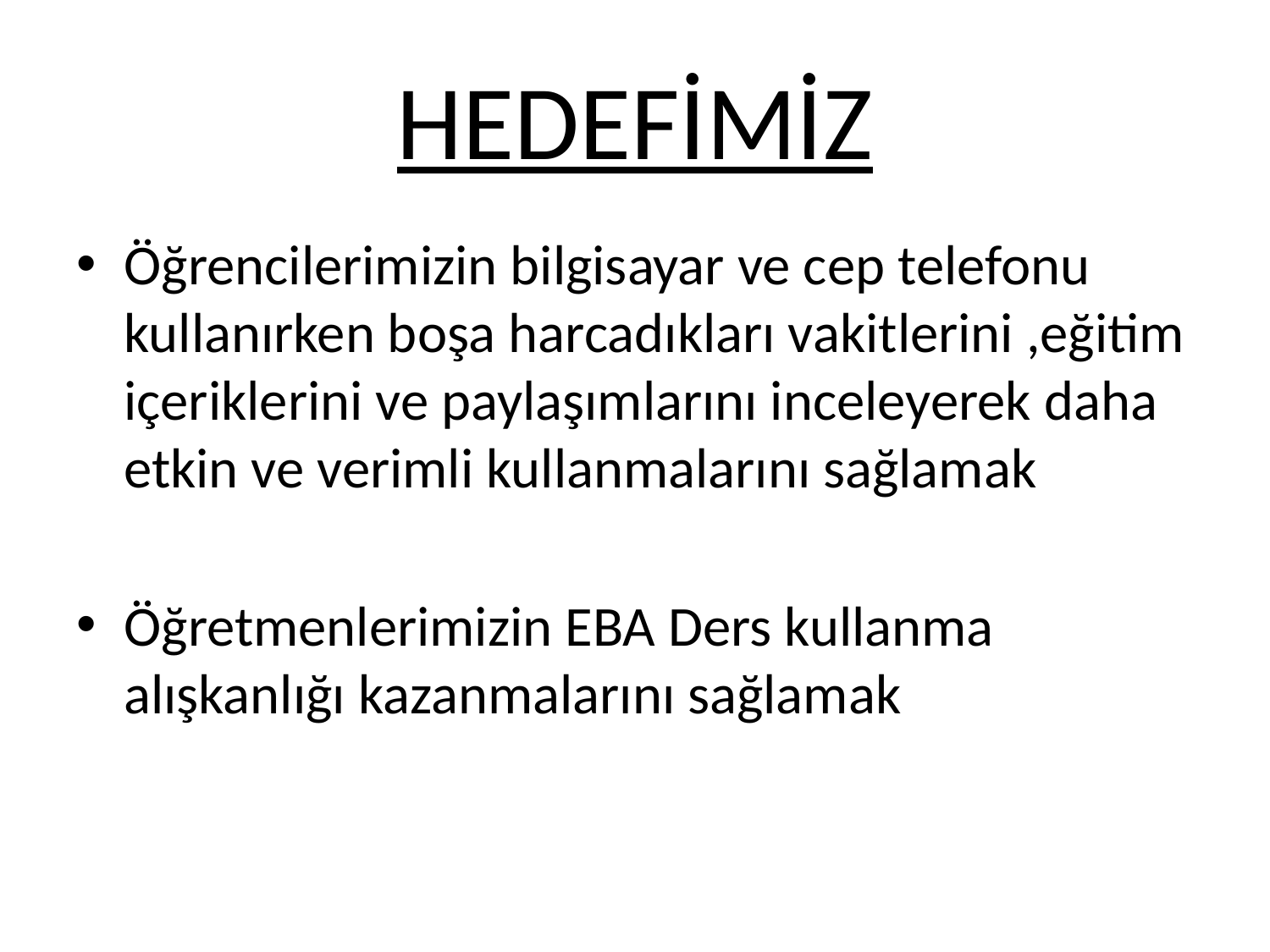

# HEDEFİMİZ
Öğrencilerimizin bilgisayar ve cep telefonu kullanırken boşa harcadıkları vakitlerini ,eğitim içeriklerini ve paylaşımlarını inceleyerek daha etkin ve verimli kullanmalarını sağlamak

Öğretmenlerimizin EBA Ders kullanma alışkanlığı kazanmalarını sağlamak